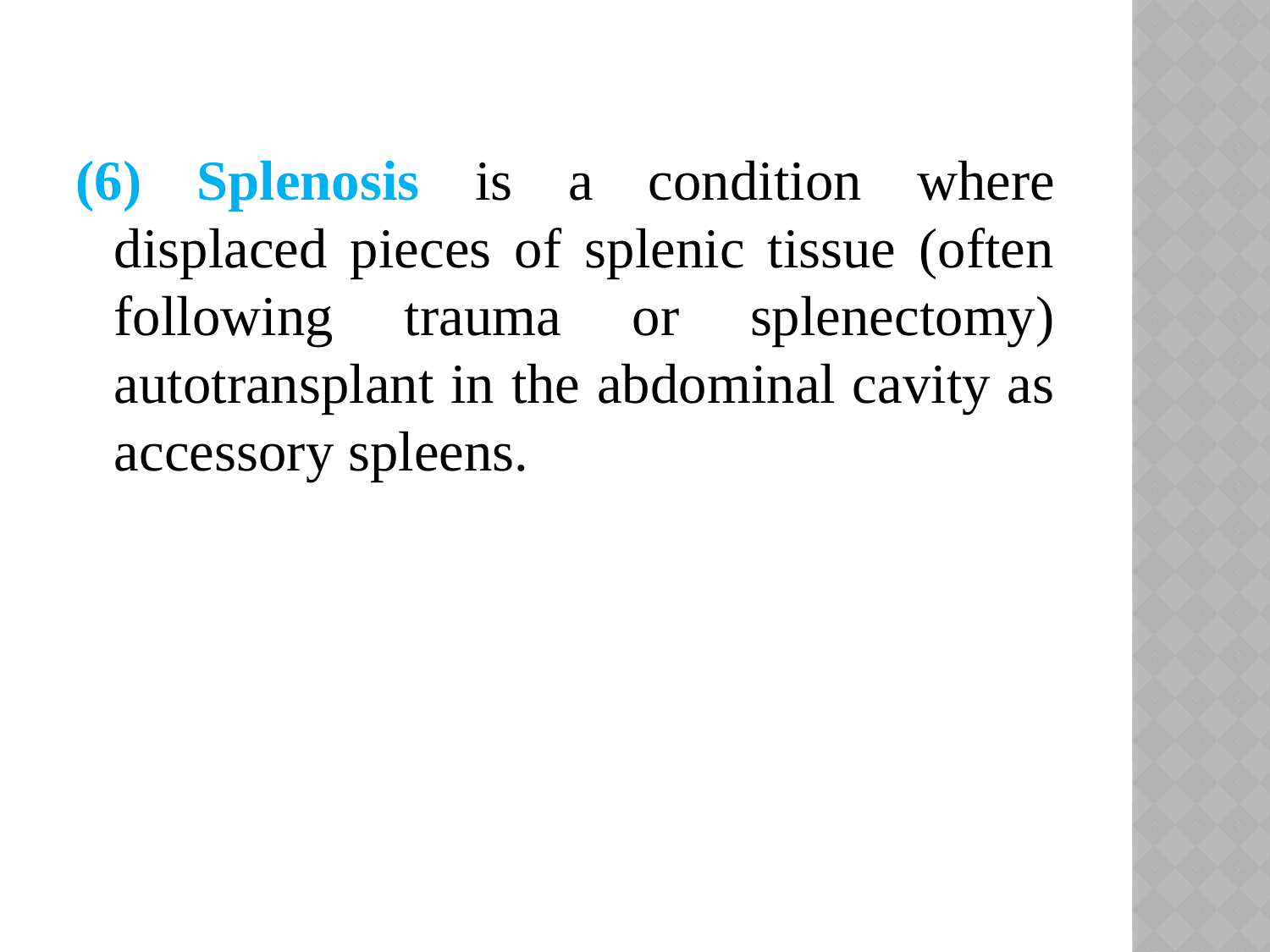

(6) Splenosis is a condition where displaced pieces of splenic tissue (often following trauma or splenectomy) autotransplant in the abdominal cavity as accessory spleens.